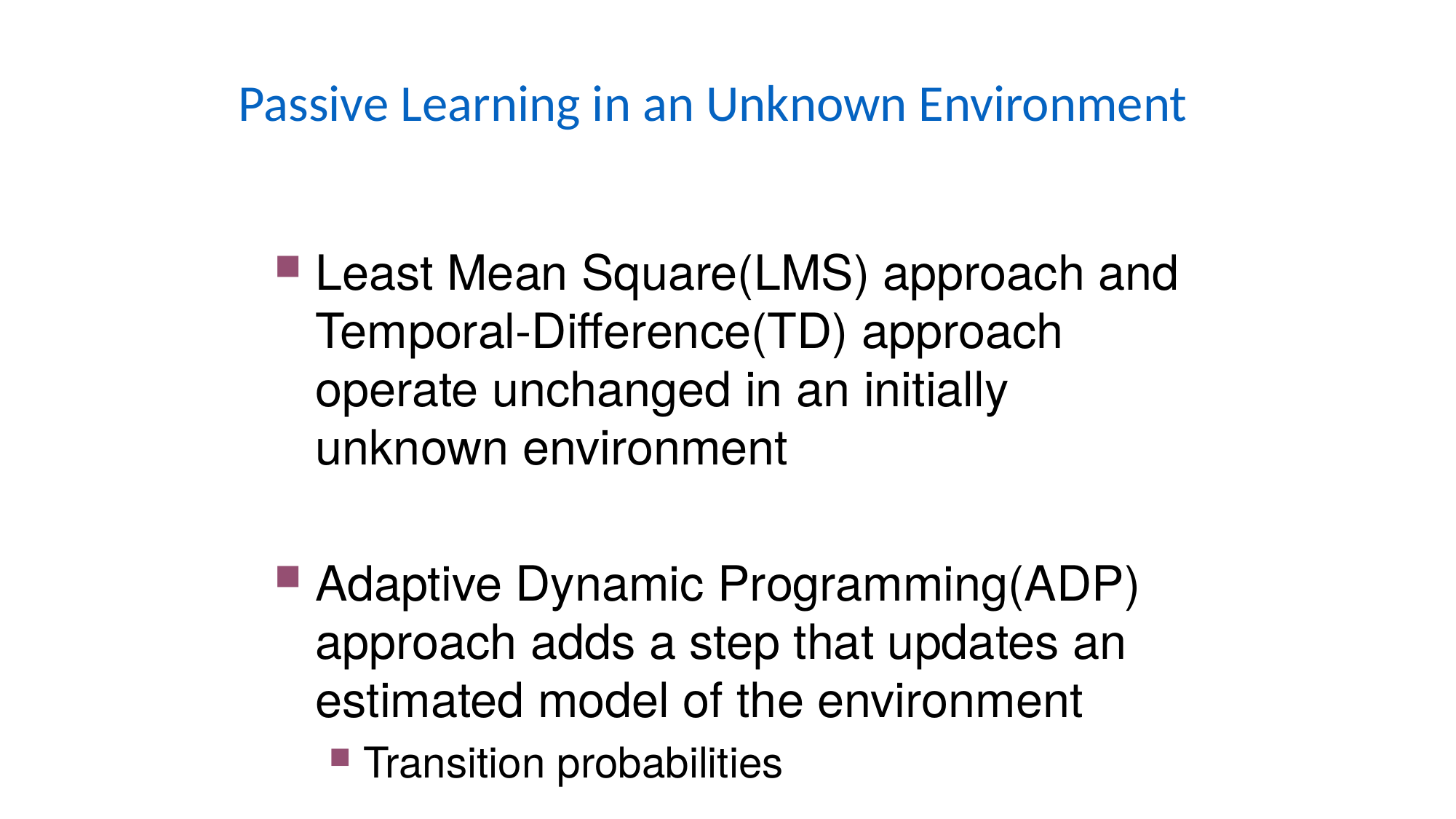

# Passive Learning in an Unknown Environment
Least Mean Square(LMS) approach and Temporal-Difference(TD) approach operate unchanged in an initially unknown environment

Adaptive Dynamic Programming(ADP) approach adds a step that updates an estimated model of the environment
Transition probabilities